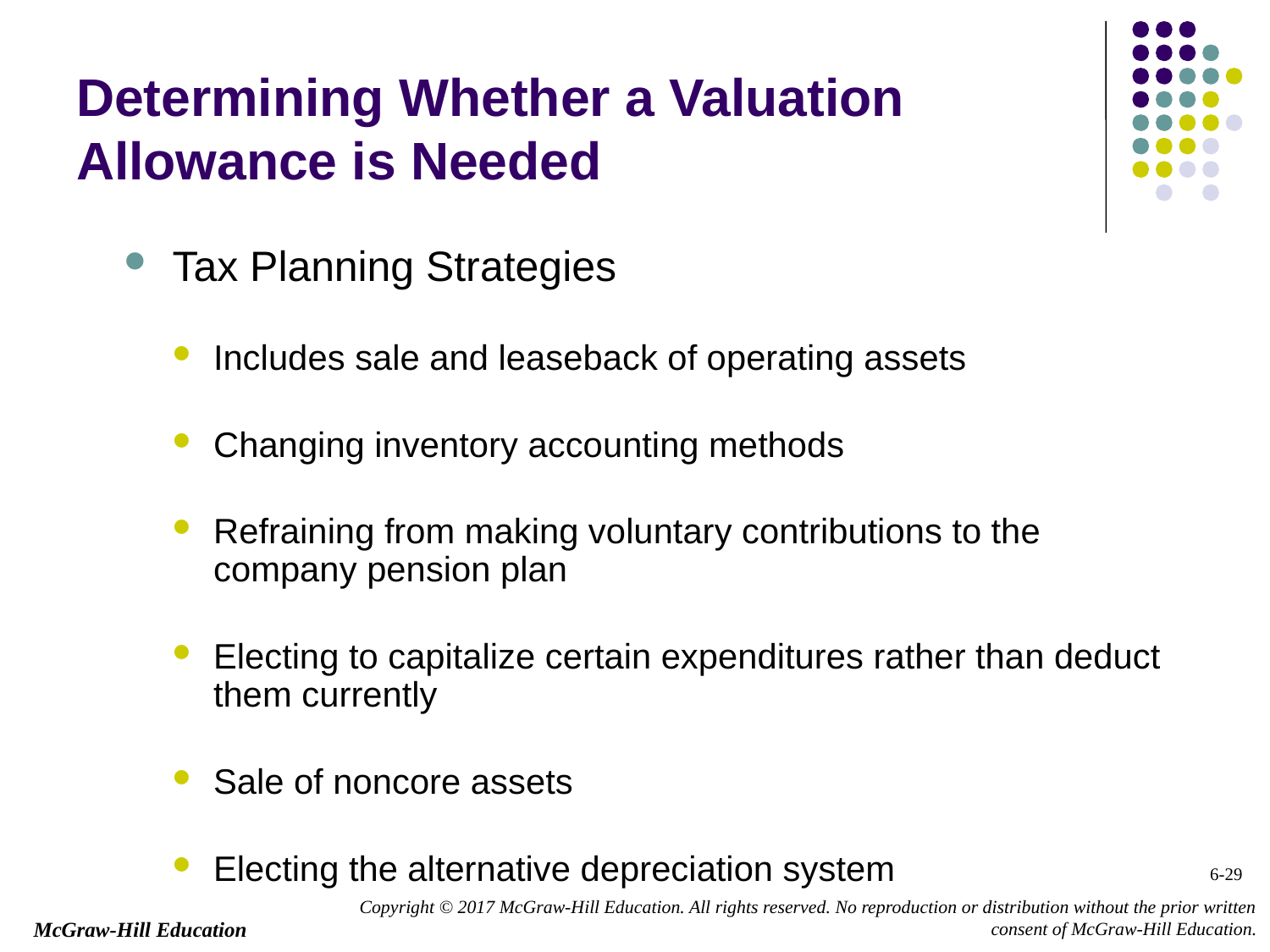

# Determining Whether a Valuation Allowance is Needed
Tax Planning Strategies

Includes sale and leaseback of operating assets

Changing inventory accounting methods

Refraining from making voluntary contributions to the company pension plan

Electing to capitalize certain expenditures rather than deduct them currently

Sale of noncore assets

Electing the alternative depreciation system